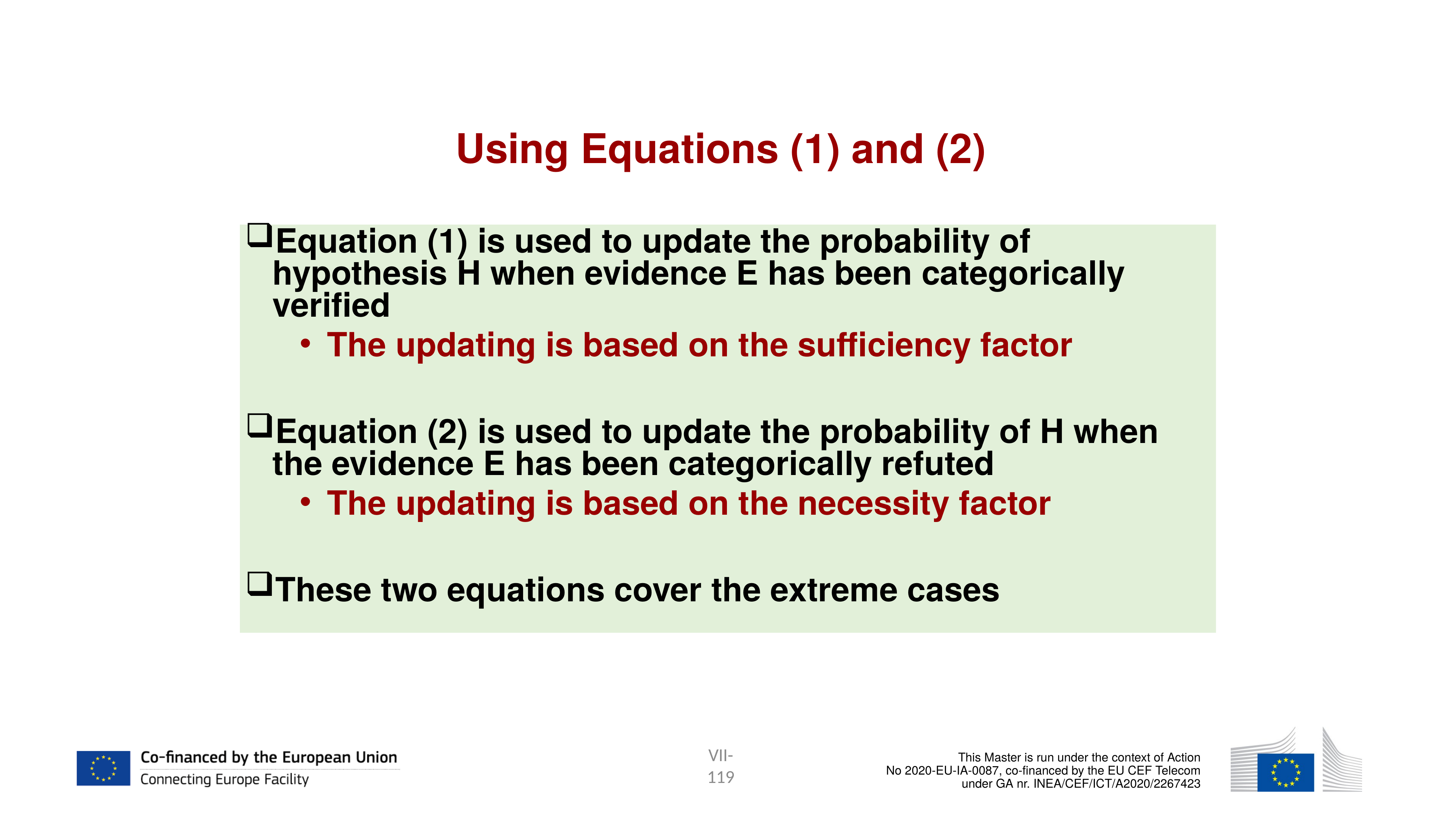

Using Equations (1) and (2)
Equation (1) is used to update the probability of hypothesis H when evidence E has been categorically verified
The updating is based on the sufficiency factor

Equation (2) is used to update the probability of H when the evidence E has been categorically refuted
The updating is based on the necessity factor

These two equations cover the extreme cases
119